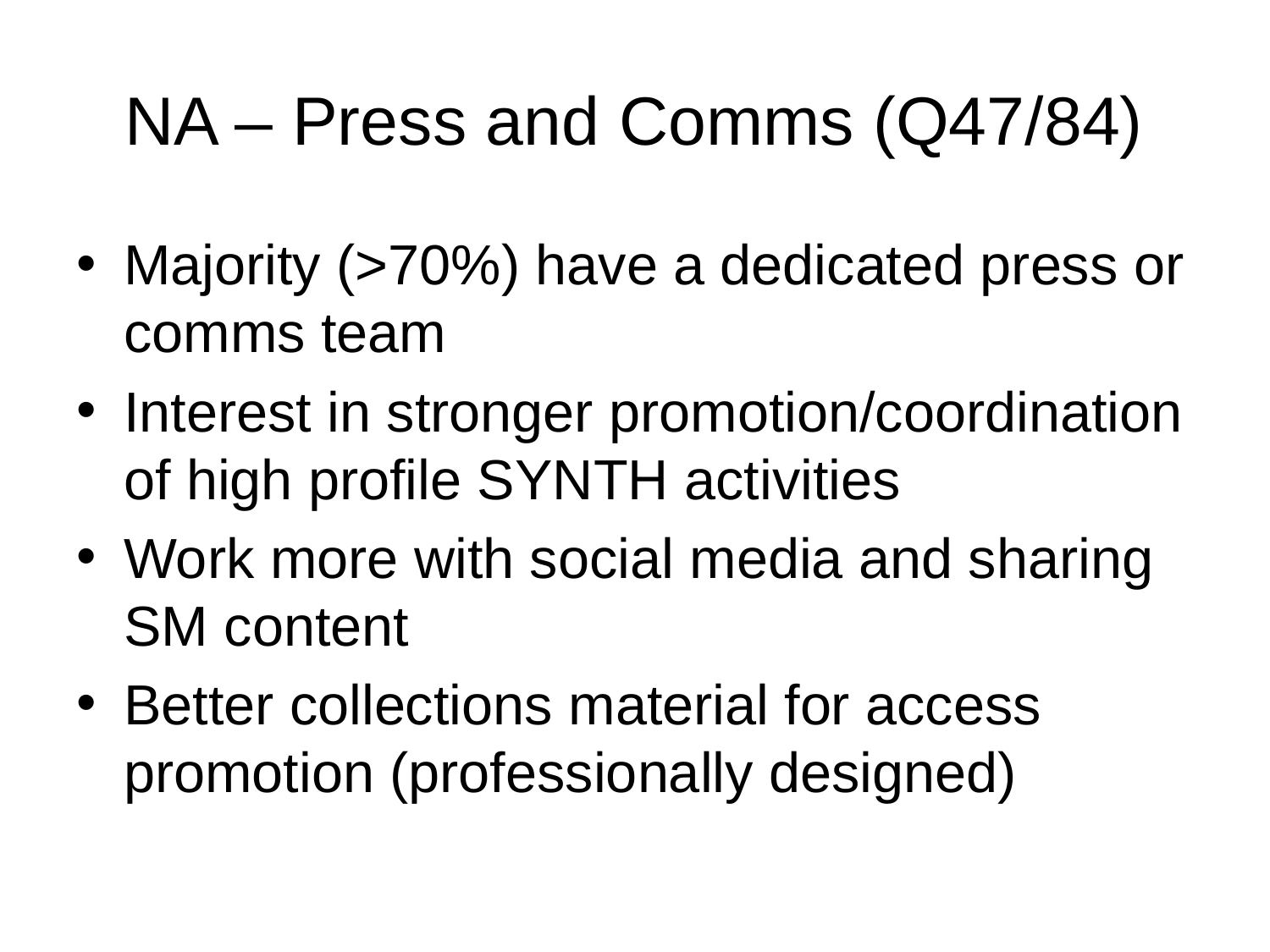

# NA – Press and Comms (Q47/84)
Majority (>70%) have a dedicated press or comms team
Interest in stronger promotion/coordination of high profile SYNTH activities
Work more with social media and sharing SM content
Better collections material for access promotion (professionally designed)